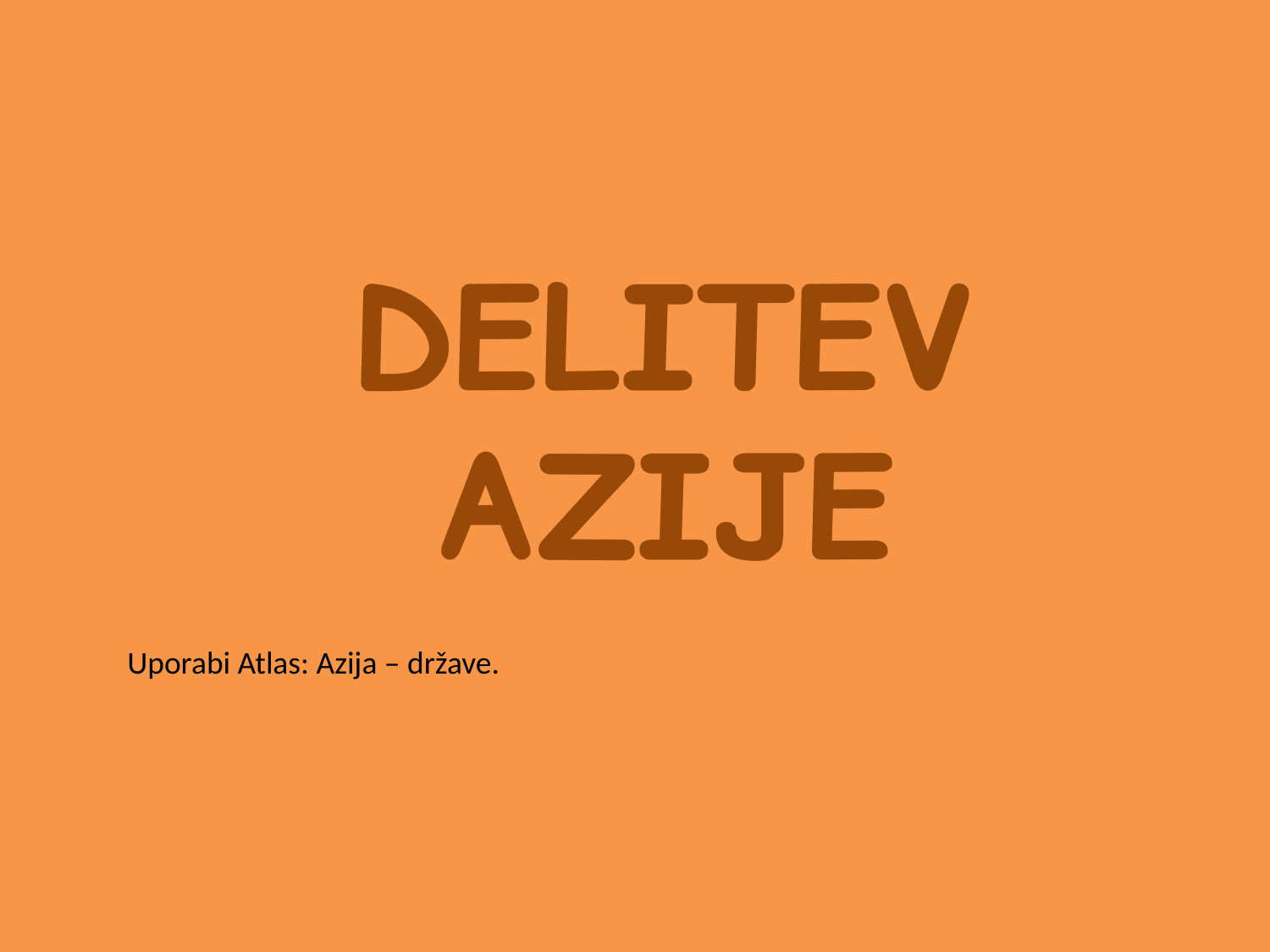

DELITEV AZIJE
Uporabi Atlas: Azija – države.